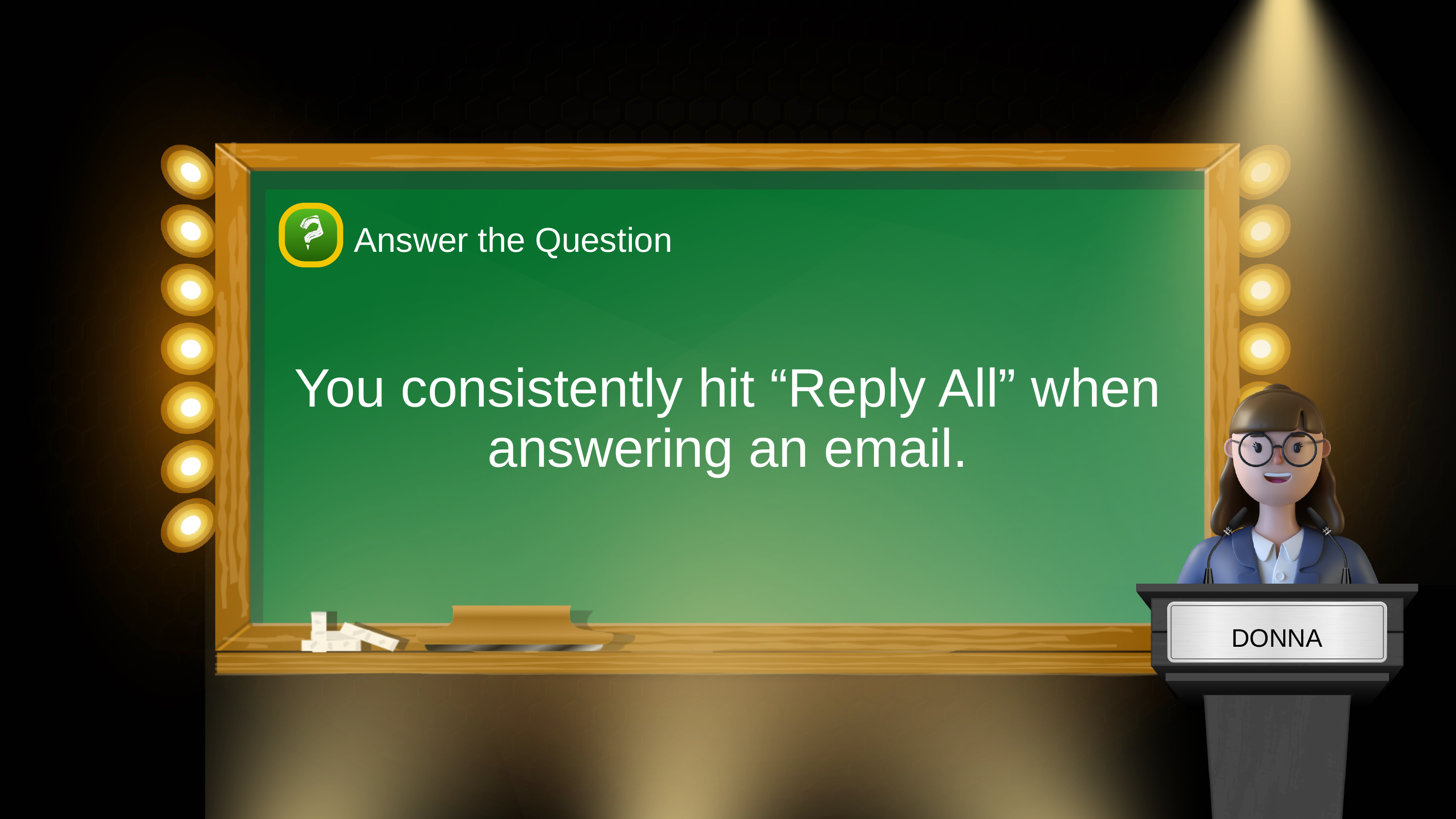

Answer the Question

You consistently hit “Reply All” when answering an email.

DONNA